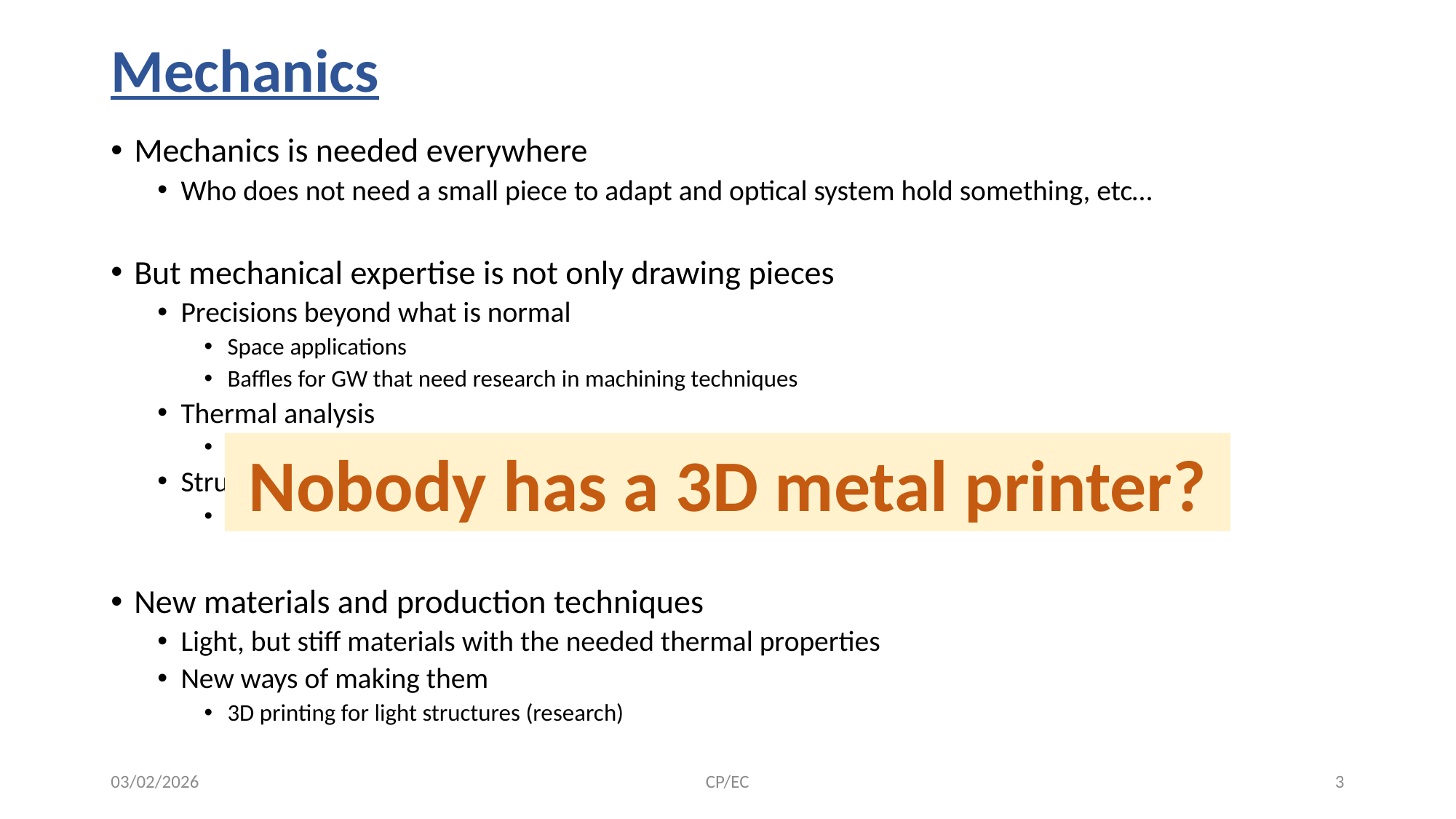

# Mechanics
Mechanics is needed everywhere
Who does not need a small piece to adapt and optical system hold something, etc…

But mechanical expertise is not only drawing pieces
Precisions beyond what is normal
Space applications
Baffles for GW that need research in machining techniques
Thermal analysis
For cryostats/vacuum systems
Structural analysis and tolerances
When in need to assemble large detector systems

New materials and production techniques
Light, but stiff materials with the needed thermal properties
New ways of making them
3D printing for light structures (research)

Nobody has a 3D metal printer?
03/02/2026
CP/EC
3